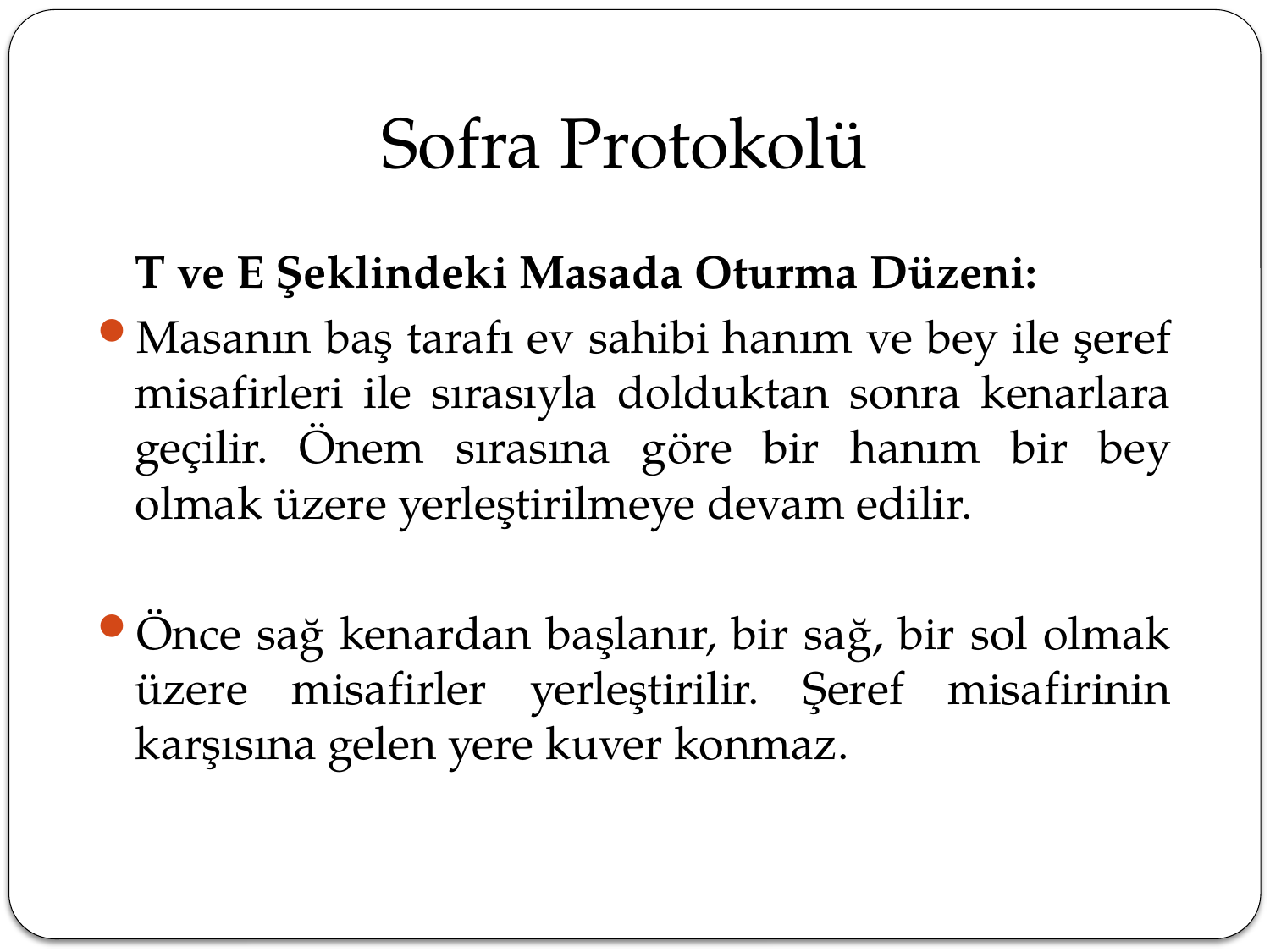

# Sofra Protokolü
	T ve E Şeklindeki Masada Oturma Düzeni:
Masanın baş tarafı ev sahibi hanım ve bey ile şeref misafirleri ile sırasıyla dolduktan sonra kenarlara geçilir. Önem sırasına göre bir hanım bir bey olmak üzere yerleştirilmeye devam edilir.

Önce sağ kenardan başlanır, bir sağ, bir sol olmak üzere misafirler yerleştirilir. Şeref misafirinin karşısına gelen yere kuver konmaz.